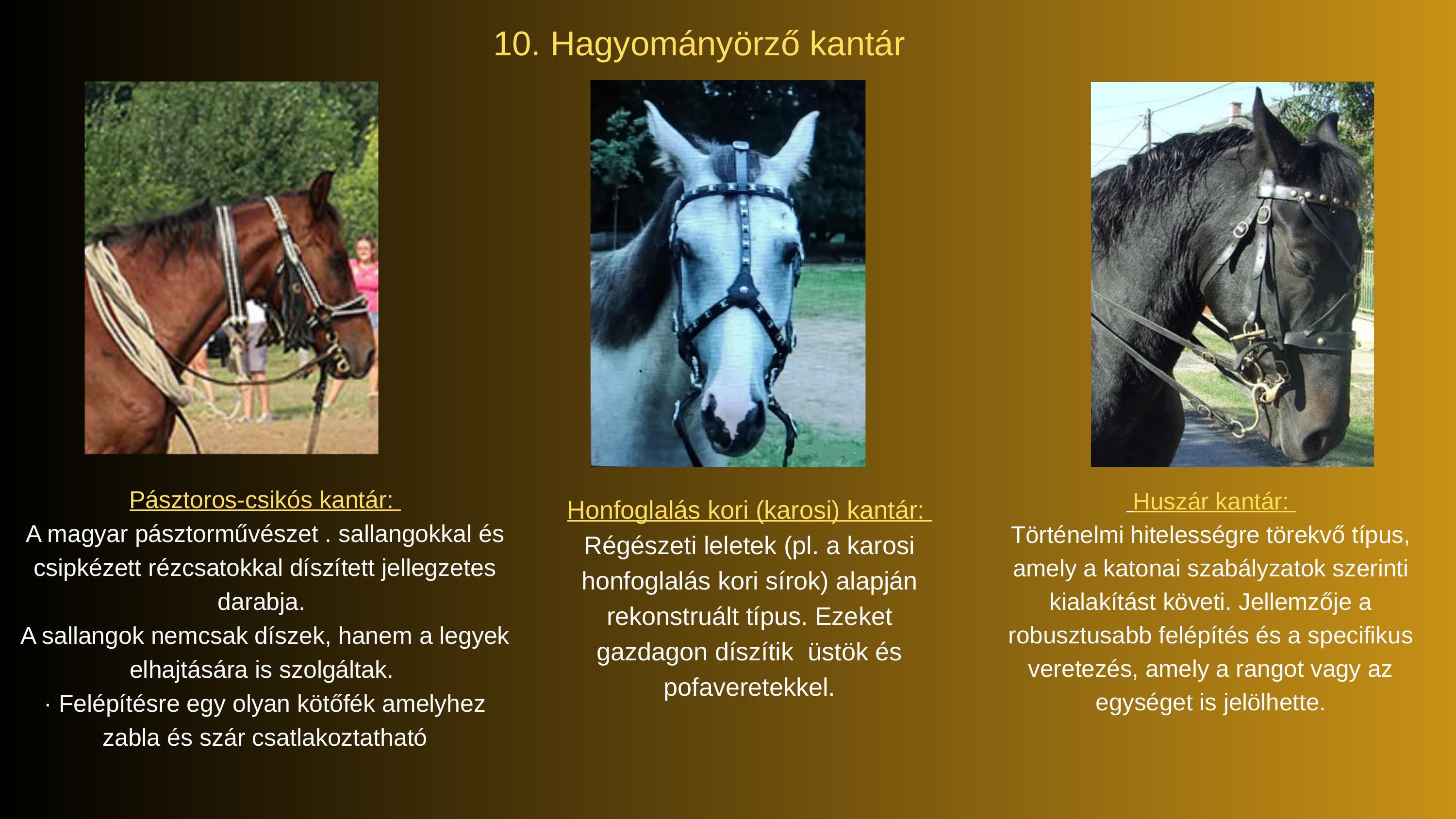

10. Hagyományörző kantár

Pásztoros-csikós kantár:
A magyar pásztorművészet . sallangokkal és csipkézett rézcsatokkal díszített jellegzetes darabja.
A sallangok nemcsak díszek, hanem a legyek elhajtására is szolgáltak.
· Felépítésre egy olyan kötőfék amelyhez zabla és szár csatlakoztatható
 Huszár kantár:
Történelmi hitelességre törekvő típus, amely a katonai szabályzatok szerinti kialakítást követi. Jellemzője a robusztusabb felépítés és a specifikus veretezés, amely a rangot vagy az egységet is jelölhette.
Honfoglalás kori (karosi) kantár:
Régészeti leletek (pl. a karosi honfoglalás kori sírok) alapján rekonstruált típus. Ezeket gazdagon díszítik  üstök és pofaveretekkel.